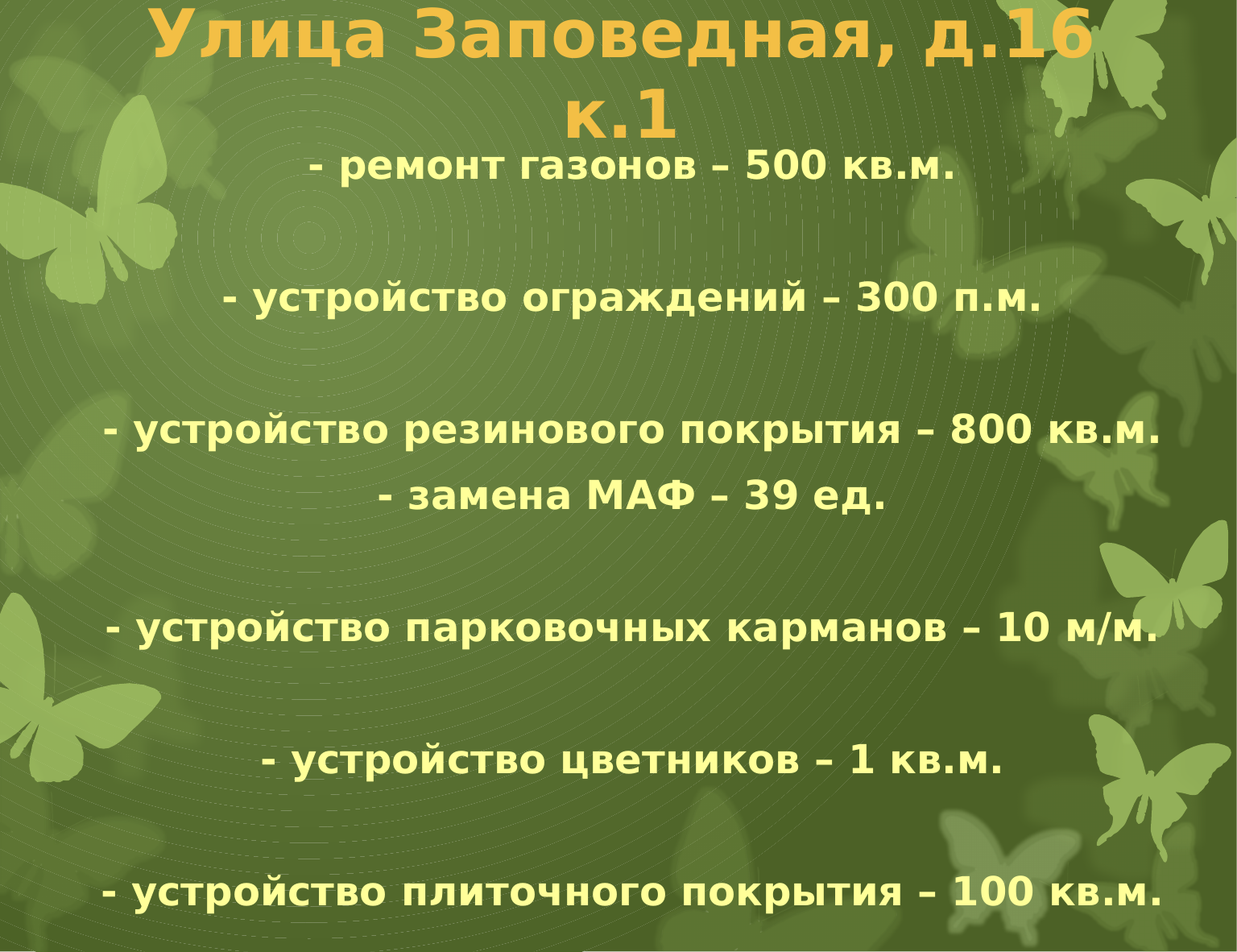

# Улица Заповедная, д.16 к.1
- ремонт газонов – 500 кв.м.

- устройство ограждений – 300 п.м.

- устройство резинового покрытия – 800 кв.м.
- замена МАФ – 39 ед.

- устройство парковочных карманов – 10 м/м.

- устройство цветников – 1 кв.м.

- устройство плиточного покрытия – 100 кв.м.